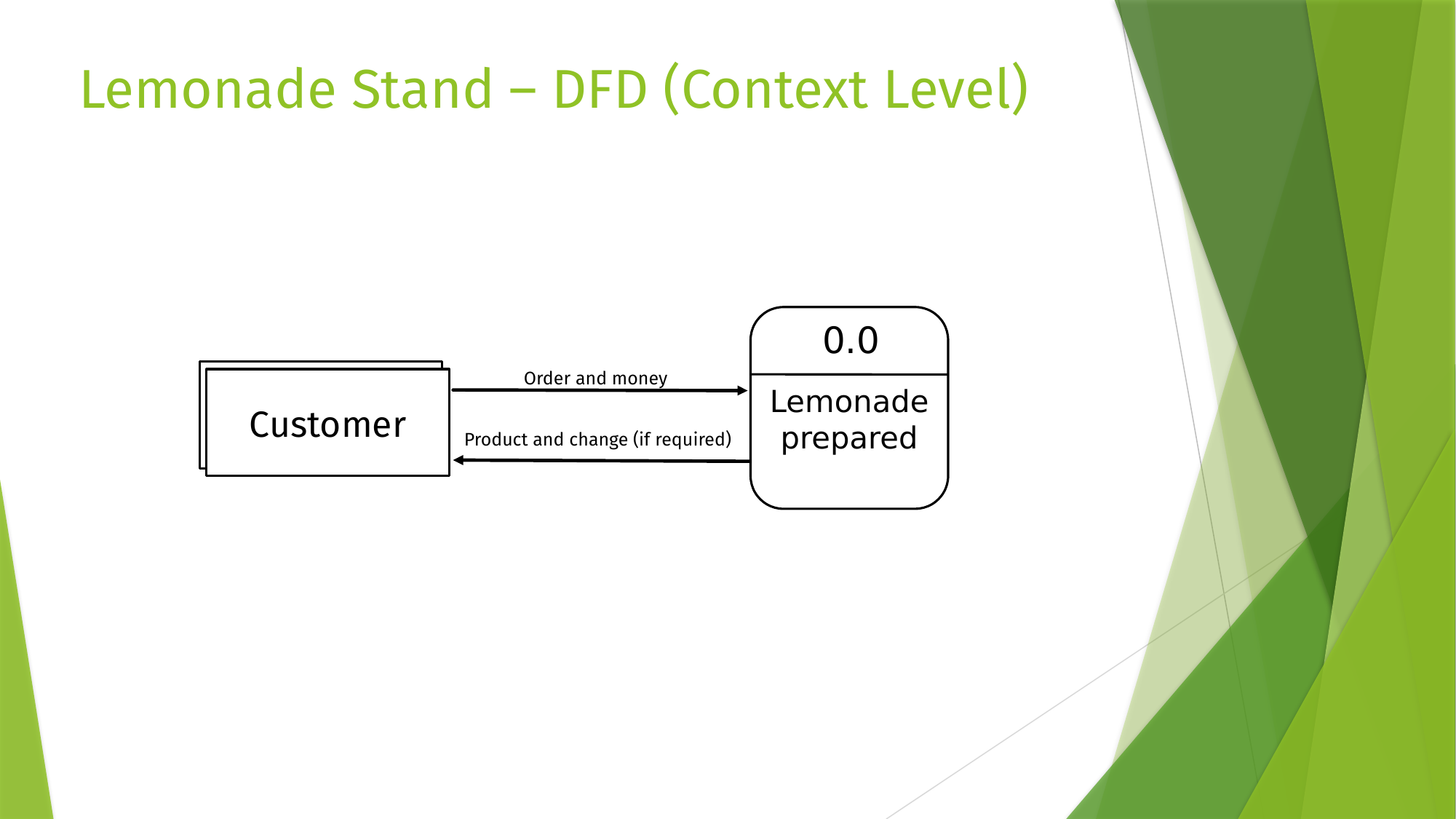

# Lemonade Stand – DFD (Context Level)

0.0

Lemonade prepared
Order and money

Customer
Product and change (if required)